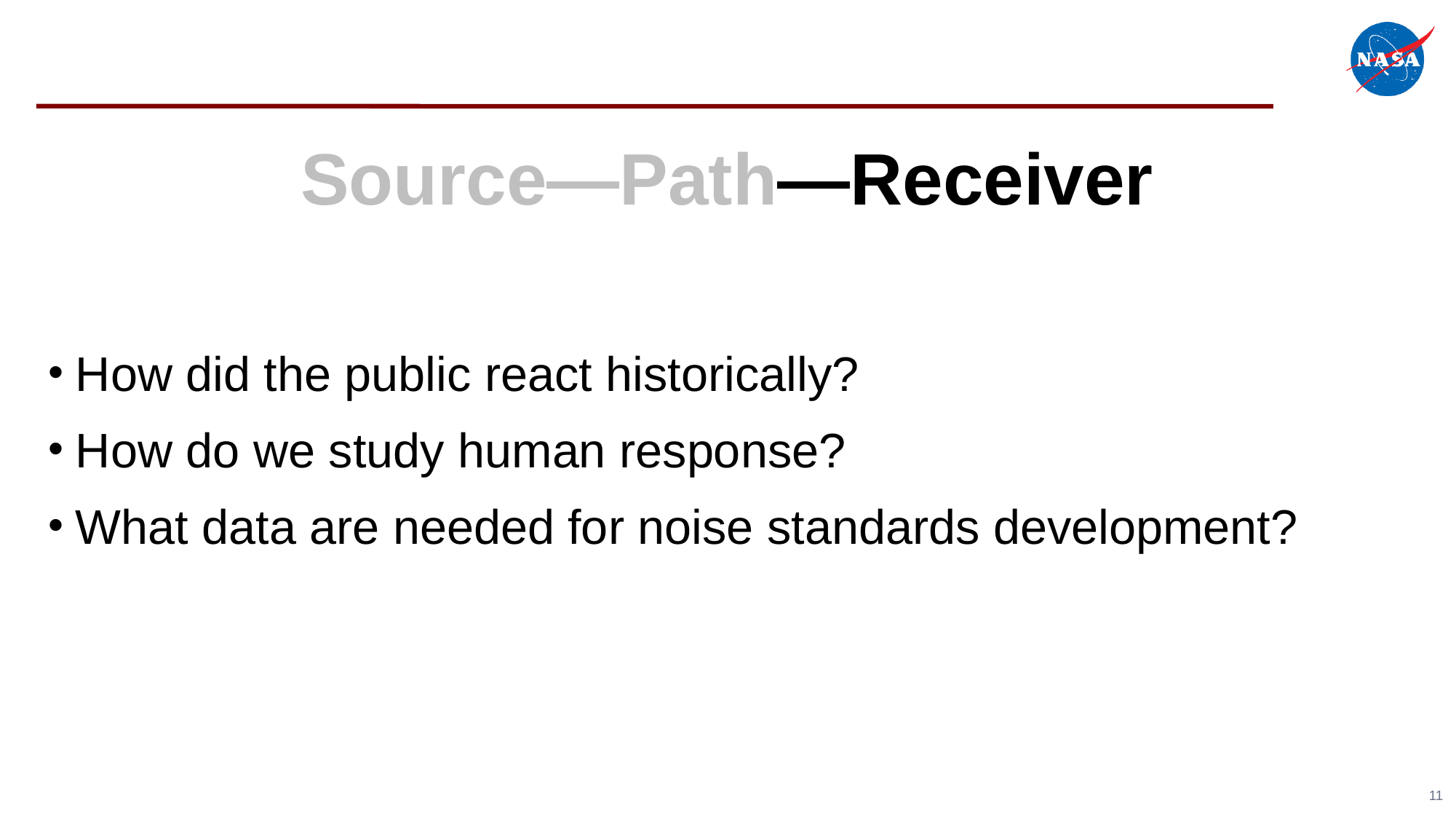

#
Source—Path—Receiver

How did the public react historically?
How do we study human response?
What data are needed for noise standards development?

11